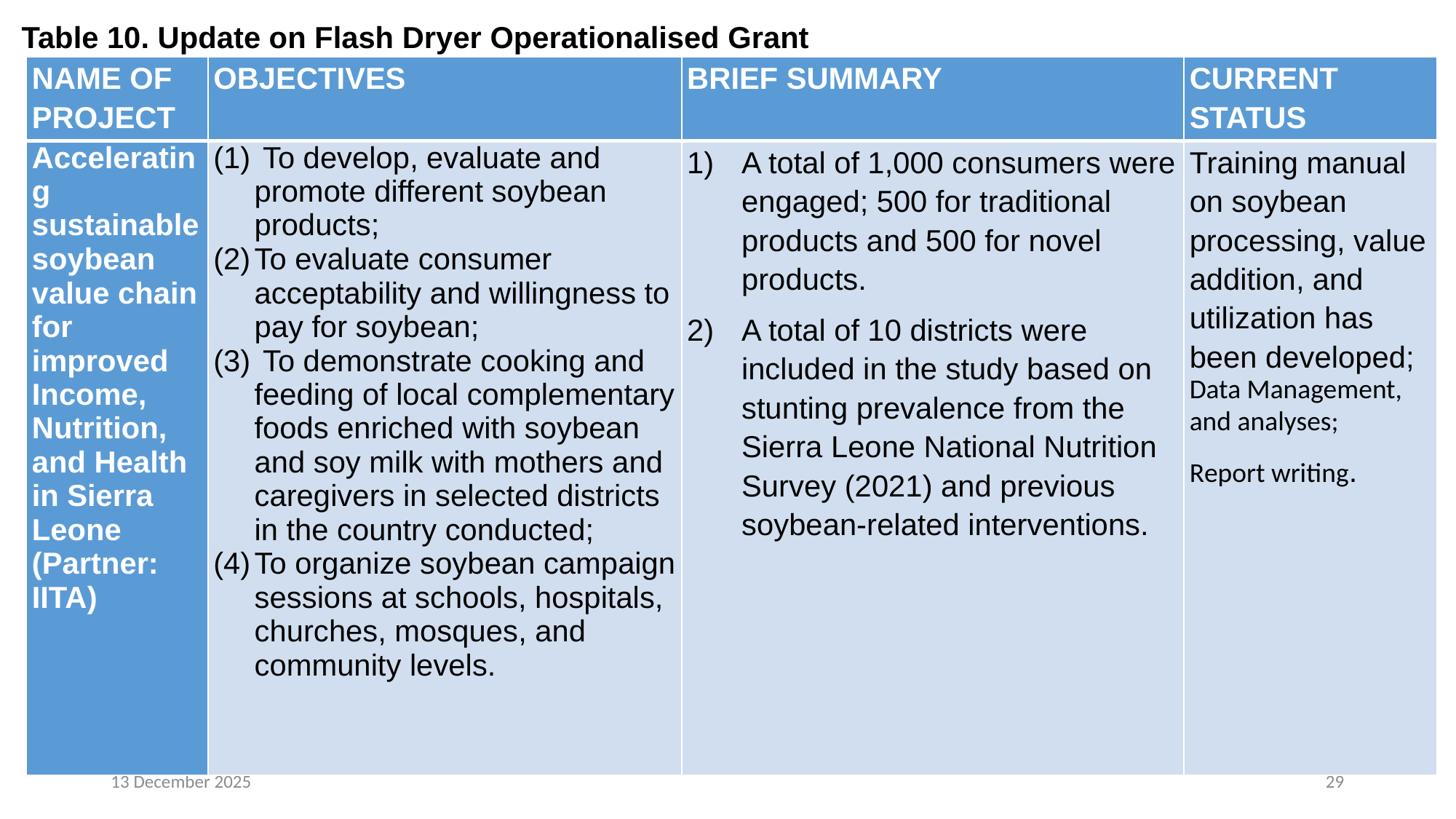

Table 10. Update on Flash Dryer Operationalised Grant
| NAME OF PROJECT | OBJECTIVES | BRIEF SUMMARY | CURRENT STATUS |
| --- | --- | --- | --- |
| Accelerating sustainable soybean value chain for improved Income, Nutrition, and Health in Sierra Leone (Partner: IITA) | To develop, evaluate and promote different soybean products; To evaluate consumer acceptability and willingness to pay for soybean; To demonstrate cooking and feeding of local complementary foods enriched with soybean and soy milk with mothers and caregivers in selected districts in the country conducted; To organize soybean campaign sessions at schools, hospitals, churches, mosques, and community levels. | A total of 1,000 consumers were engaged; 500 for traditional products and 500 for novel products. A total of 10 districts were included in the study based on stunting prevalence from the Sierra Leone National Nutrition Survey (2021) and previous soybean-related interventions. | Training manual on soybean processing, value addition, and utilization has been developed; Data Management, and analyses; Report writing. |
13 December 2025
29